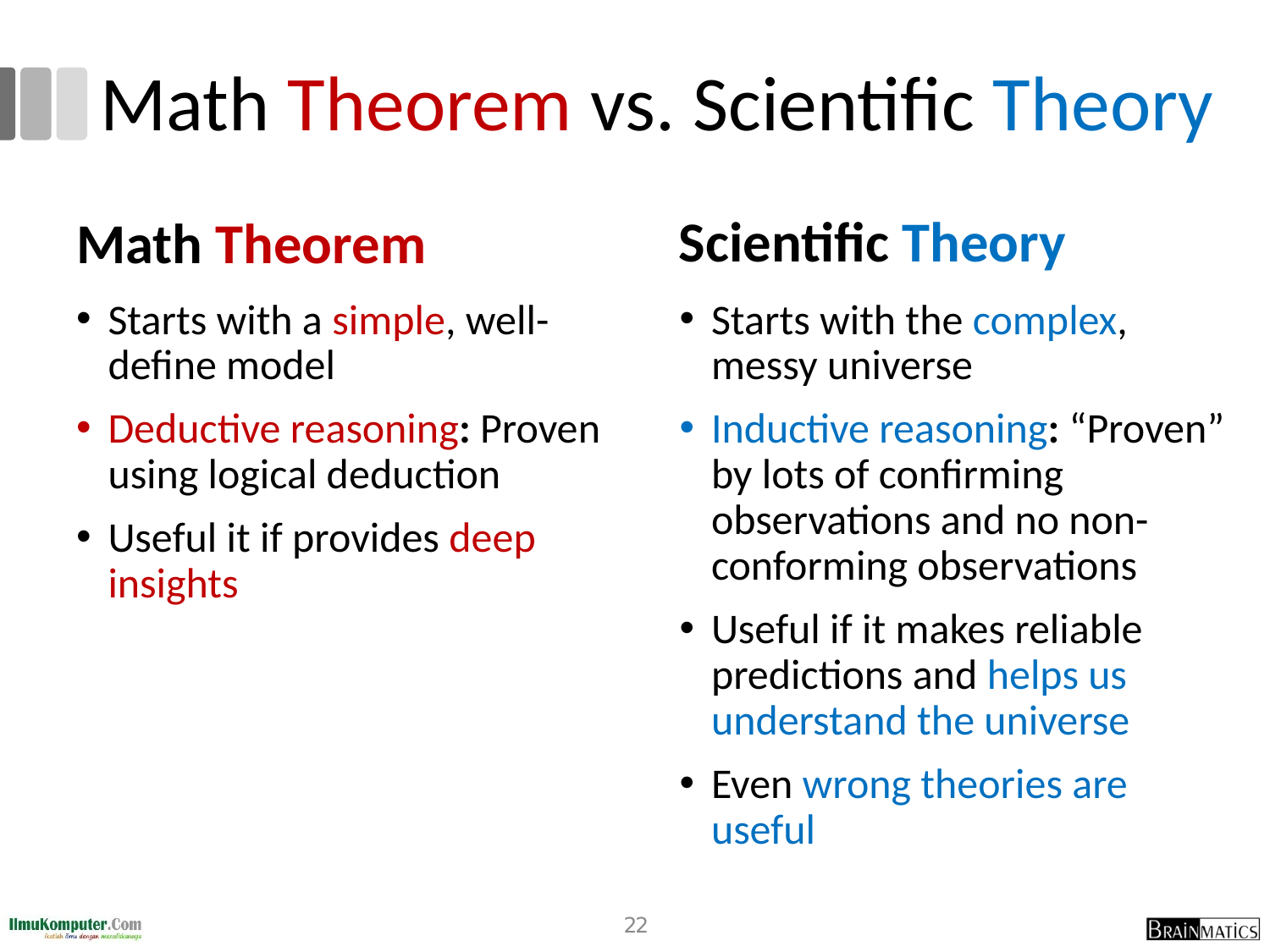

# Math Theorem vs. Scientific Theory
Scientific Theory
Math Theorem
Starts with a simple, well-define model
Deductive reasoning: Proven using logical deduction
Useful it if provides deep insights

Starts with the complex, messy universe
Inductive reasoning: “Proven” by lots of confirming observations and no non-conforming observations
Useful if it makes reliable predictions and helps us understand the universe
Even wrong theories are useful
22